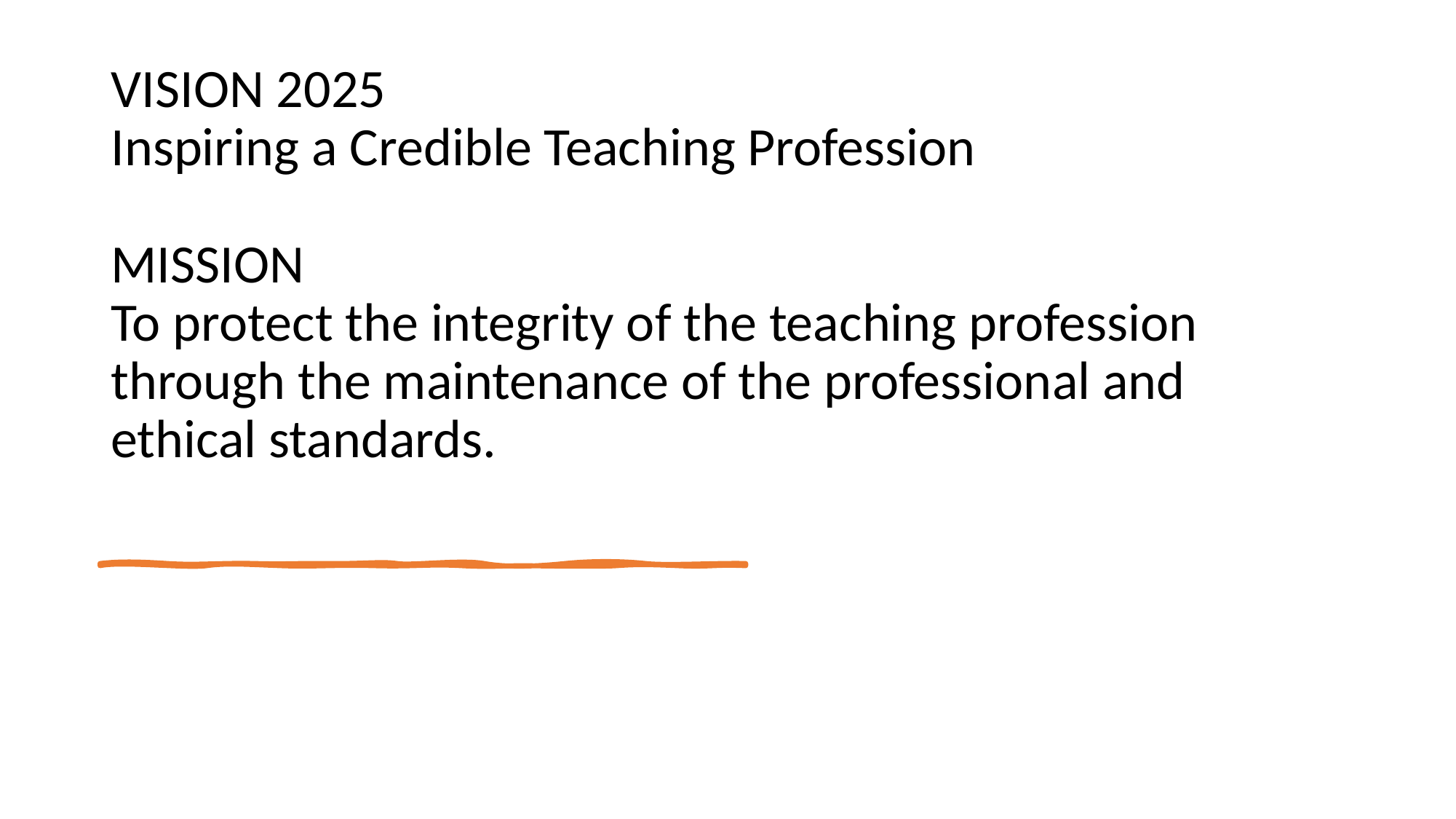

# VISION 2025 Inspiring a Credible Teaching Profession MISSION To protect the integrity of the teaching profession through the maintenance of the professional and ethical standards.